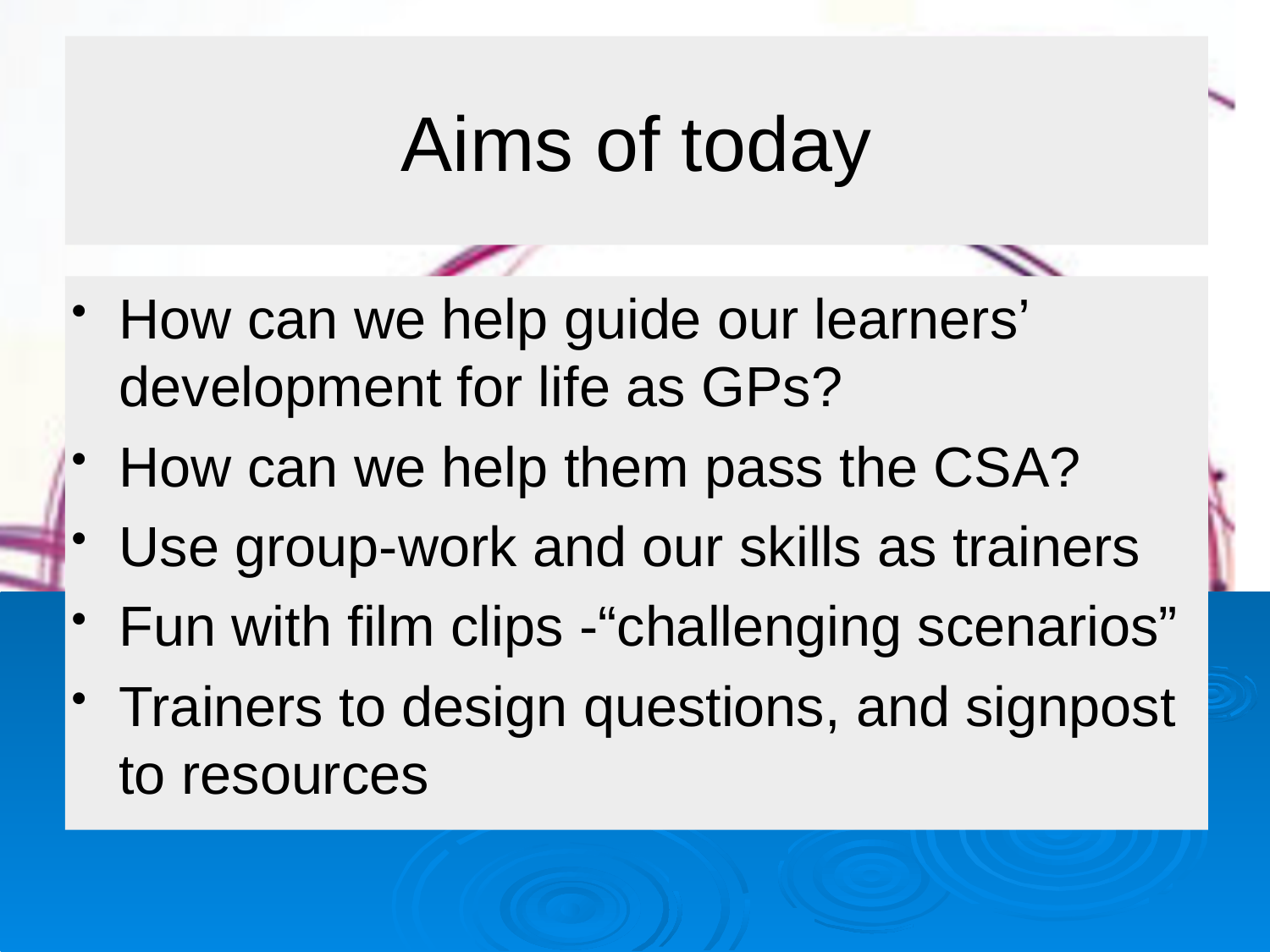

# Aims of today
How can we help guide our learners’ development for life as GPs?
How can we help them pass the CSA?
Use group-work and our skills as trainers
Fun with film clips -“challenging scenarios”
Trainers to design questions, and signpost to resources